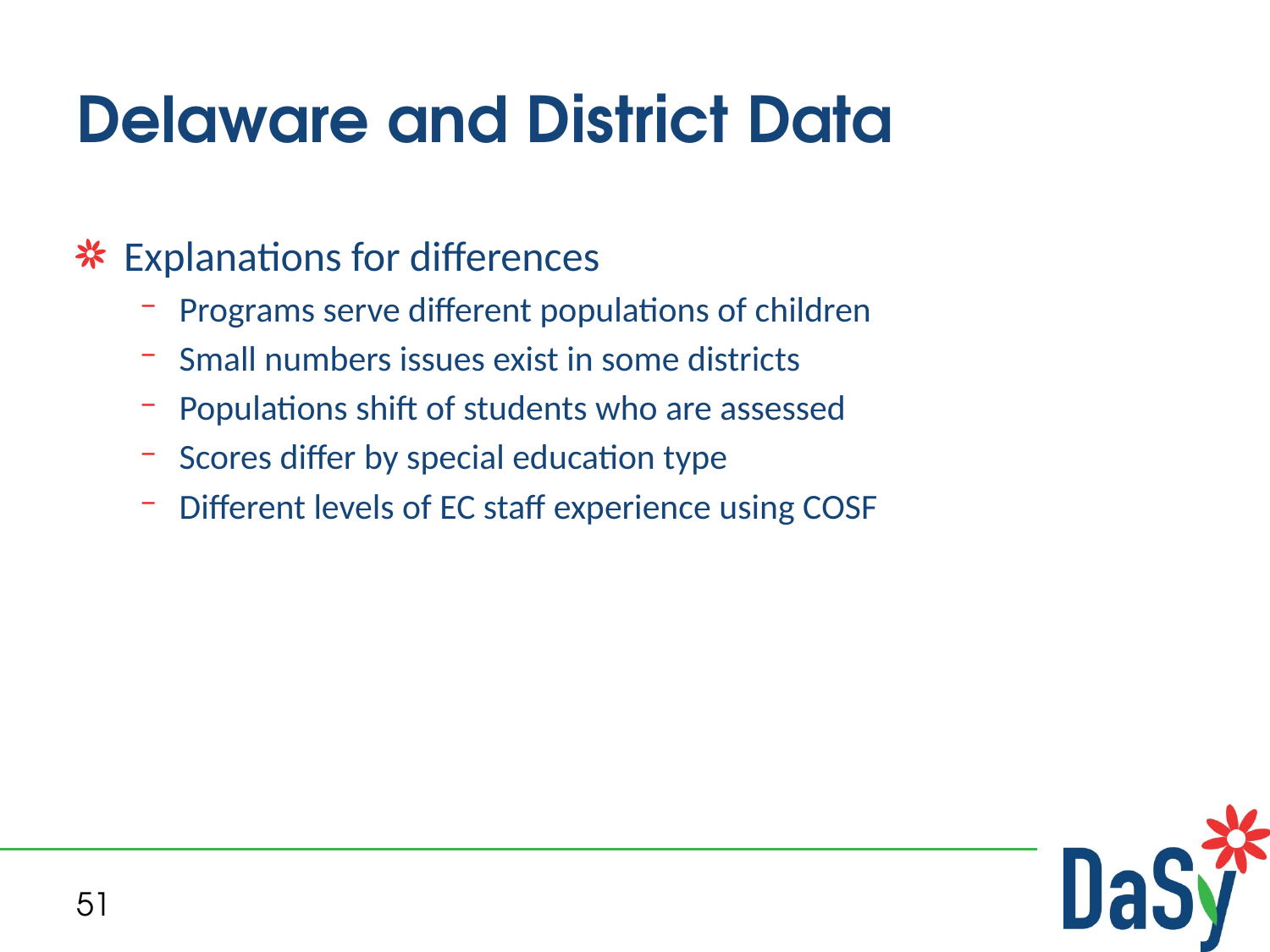

# Delaware and District Data
Explanations for differences
Programs serve different populations of children
Small numbers issues exist in some districts
Populations shift of students who are assessed
Scores differ by special education type
Different levels of EC staff experience using COSF